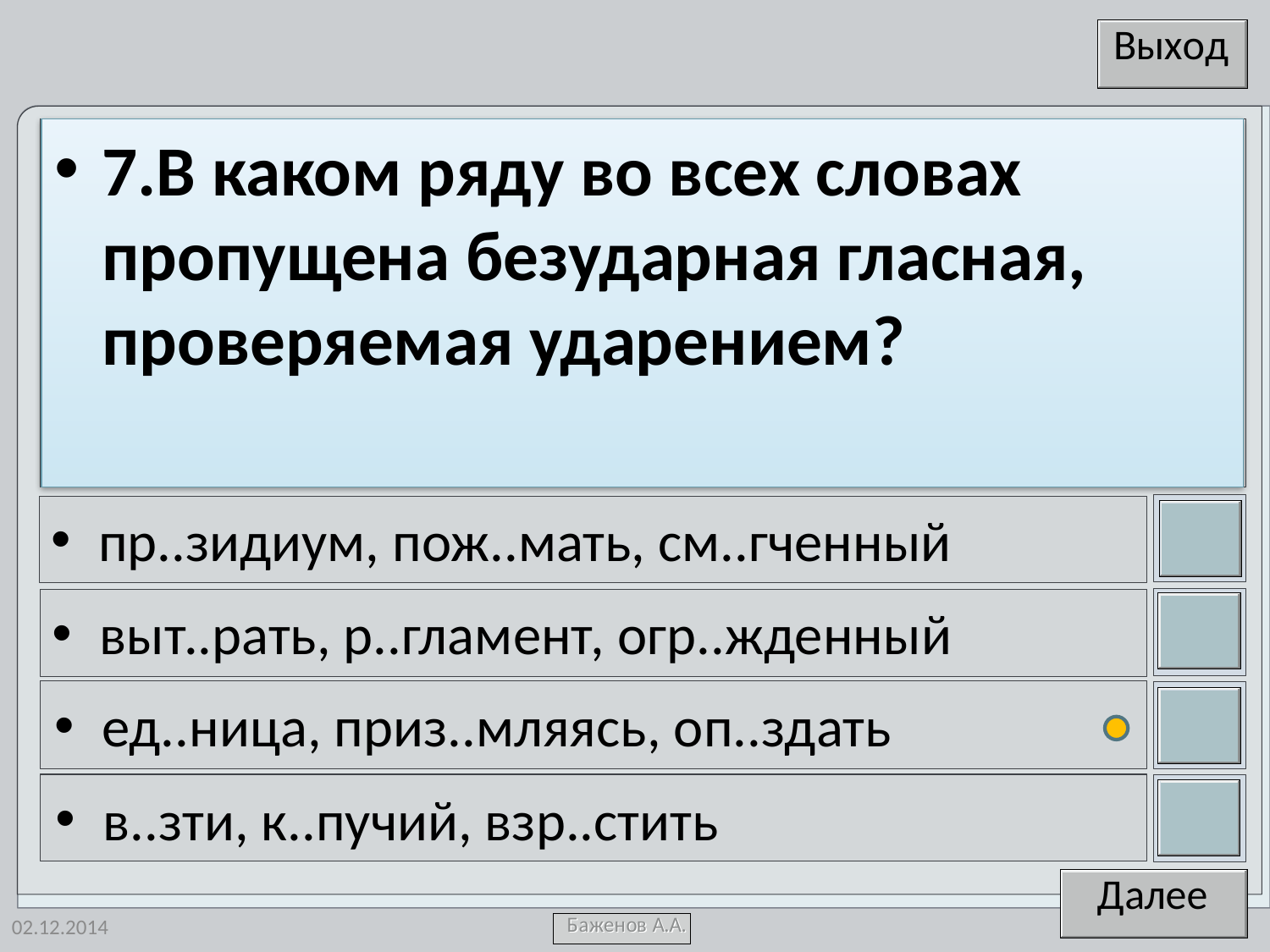

7.В каком ряду во всех словах пропущена безударная гласная, проверяемая ударением?

пр..зидиум, пож..мать, см..гченный
выт..рать, р..гламент, огр..жденный
ед..ница, приз..мляясь, оп..здать
в..зти, к..пучий, взр..стить
02.12.2014